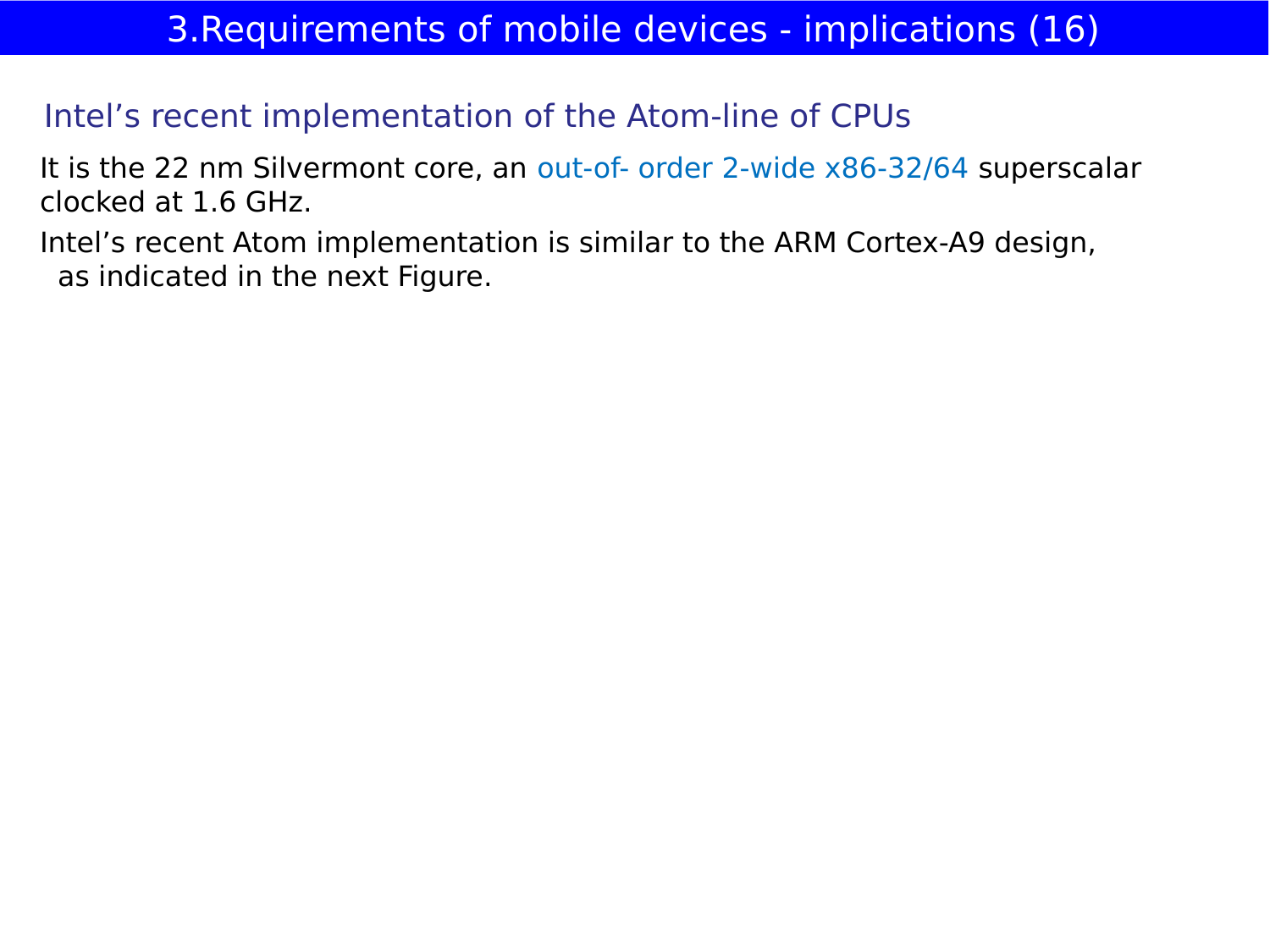

# 3.Requirements of mobile devices - implications (16)
Intel’s recent implementation of the Atom-line of CPUs
It is the 22 nm Silvermont core, an out-of- order 2-wide x86-32/64 superscalar clocked at 1.6 GHz.
Intel’s recent Atom implementation is similar to the ARM Cortex-A9 design,
  as indicated in the next Figure.